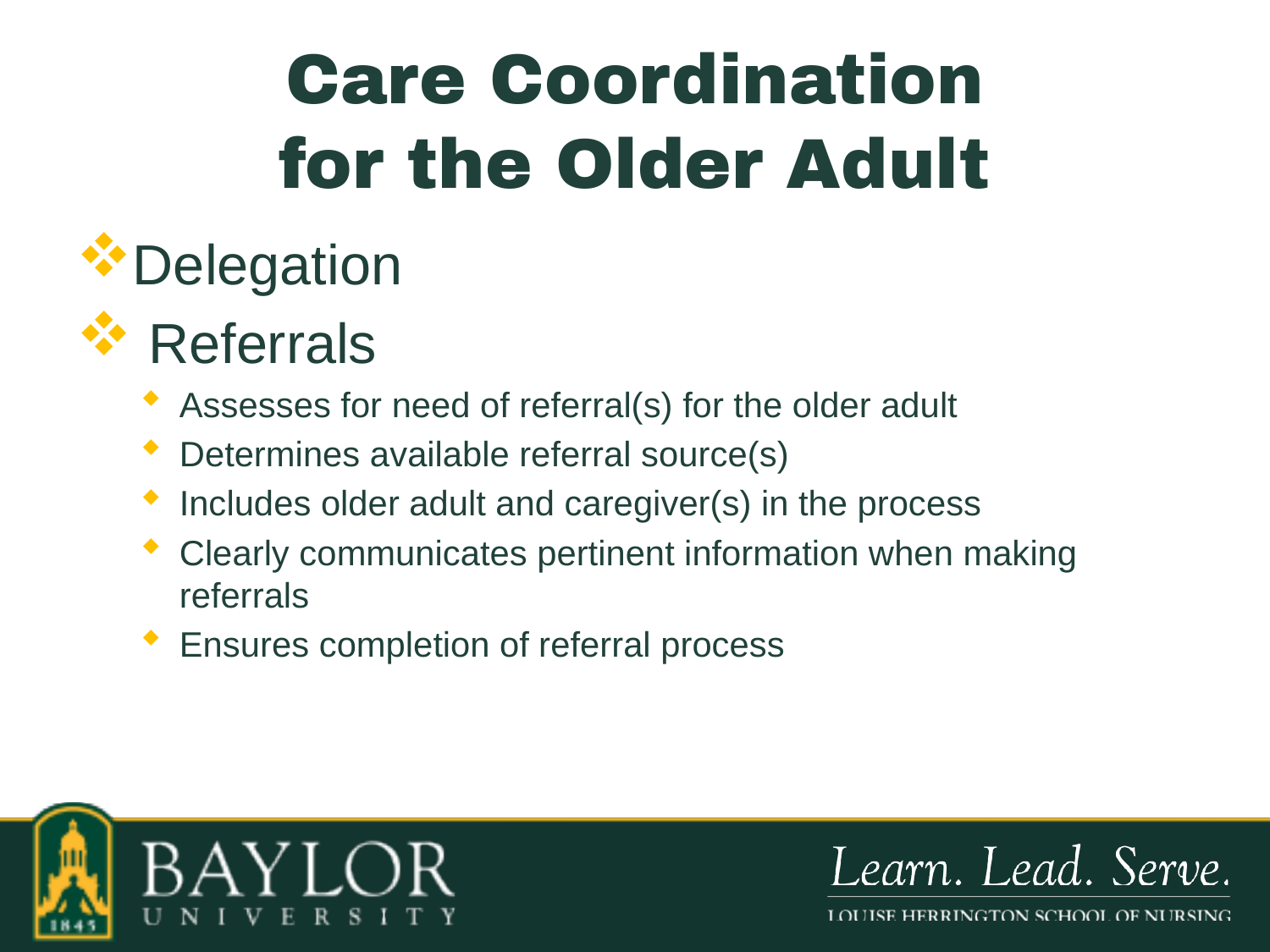

# Care Coordination for the Older Adult
Delegation
 Referrals
Assesses for need of referral(s) for the older adult
Determines available referral source(s)
Includes older adult and caregiver(s) in the process
Clearly communicates pertinent information when making referrals
Ensures completion of referral process